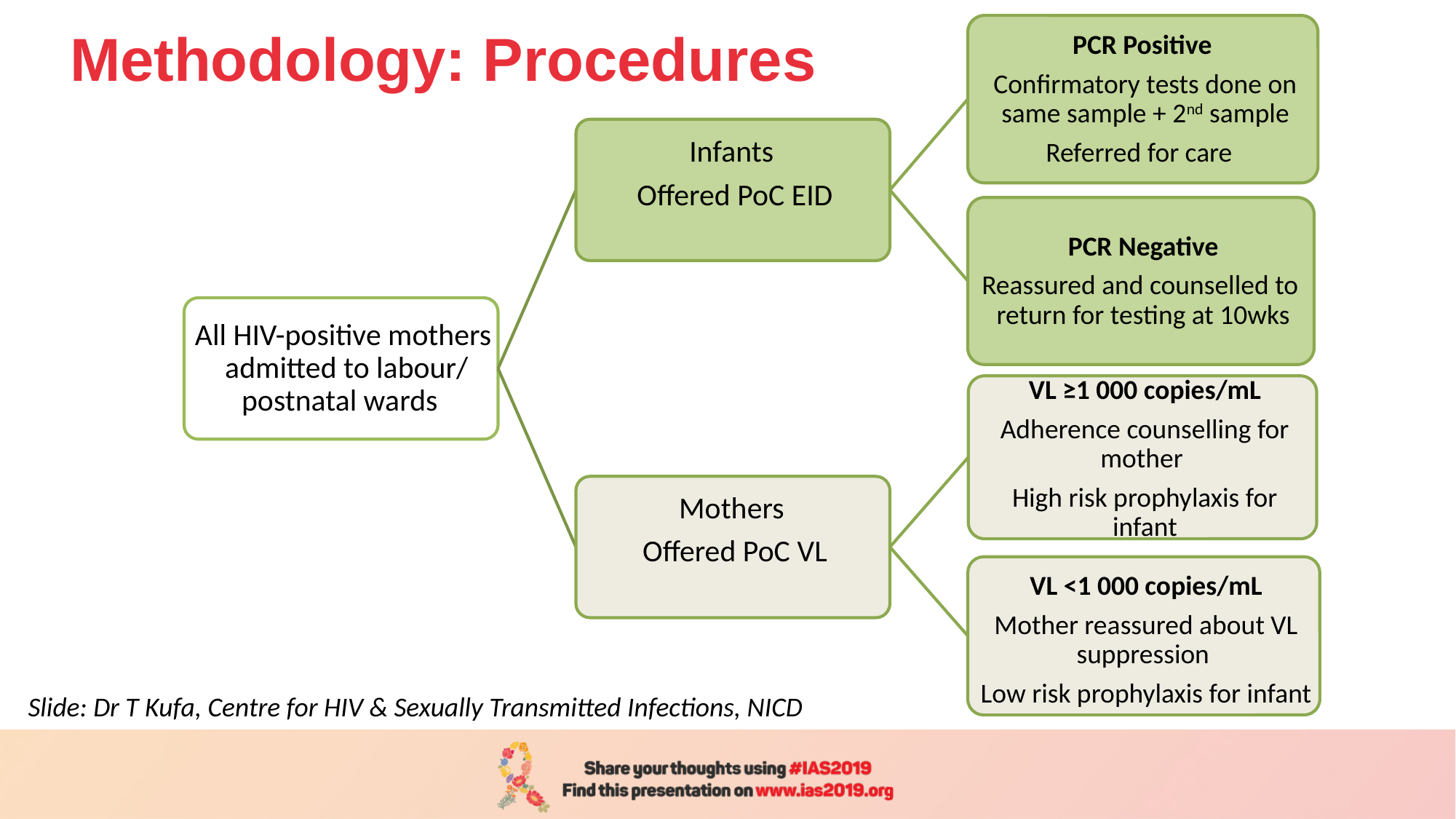

# Methodology: Procedures
All HIV-positive mothers  admitted to labour/ postnatal wards

Infants
Offered PoC EID

PCR Positive
Confirmatory tests done on same sample + 2nd sample
Referred for care

PCR Negative
Reassured and counselled to  return for testing at 10wks

Mothers
Offered PoC VL

VL ≥1 000 copies/mL
Adherence counselling for mother
High risk prophylaxis for infant

VL <1 000 copies/mL
Mother reassured about VL suppression
Low risk prophylaxis for infant

Slide: Dr T Kufa, Centre for HIV & Sexually Transmitted Infections, NICD